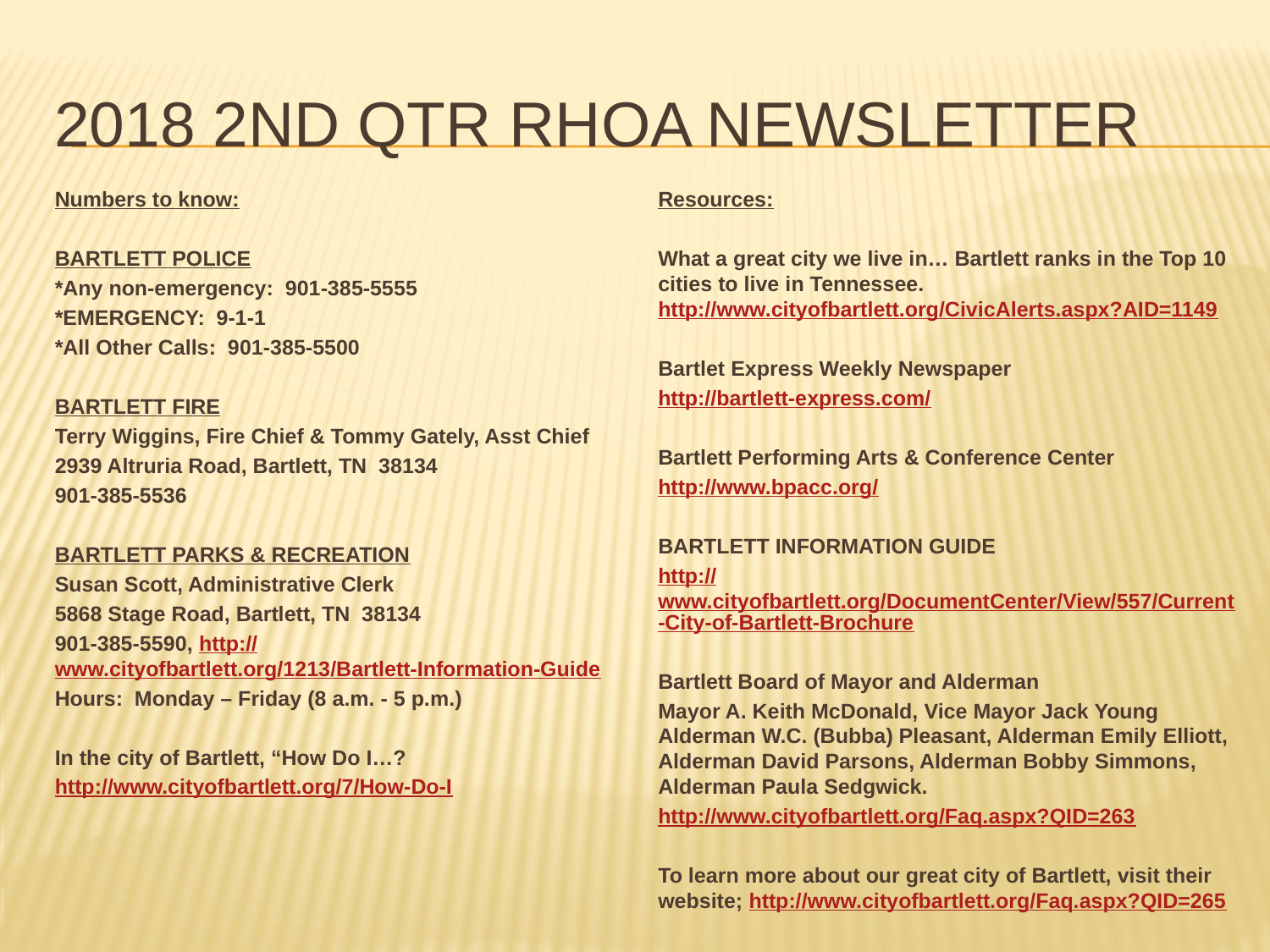

# 2018 2nd qtr RHOA newsletter
Numbers to know:

BARTLETT POLICE
*Any non-emergency:  901-385-5555
*EMERGENCY:  9-1-1
*All Other Calls:  901-385-5500

BARTLETT FIRE
Terry Wiggins, Fire Chief & Tommy Gately, Asst Chief
2939 Altruria Road, Bartlett, TN  38134
901-385-5536

BARTLETT PARKS & RECREATION
Susan Scott, Administrative Clerk
5868 Stage Road, Bartlett, TN  38134
901-385-5590, http://www.cityofbartlett.org/1213/Bartlett-Information-Guide
Hours:  Monday – Friday (8 a.m. - 5 p.m.)

In the city of Bartlett, “How Do I…?
http://www.cityofbartlett.org/7/How-Do-I

Resources:

What a great city we live in… Bartlett ranks in the Top 10 cities to live in Tennessee. http://www.cityofbartlett.org/CivicAlerts.aspx?AID=1149

Bartlet Express Weekly Newspaper
http://bartlett-express.com/

Bartlett Performing Arts & Conference Center
http://www.bpacc.org/

BARTLETT INFORMATION GUIDE
http://www.cityofbartlett.org/DocumentCenter/View/557/Current-City-of-Bartlett-Brochure

Bartlett Board of Mayor and Alderman
Mayor A. Keith McDonald, Vice Mayor Jack Young Alderman W.C. (Bubba) Pleasant, Alderman Emily Elliott, Alderman David Parsons, Alderman Bobby Simmons, Alderman Paula Sedgwick.
http://www.cityofbartlett.org/Faq.aspx?QID=263

To learn more about our great city of Bartlett, visit their website; http://www.cityofbartlett.org/Faq.aspx?QID=265